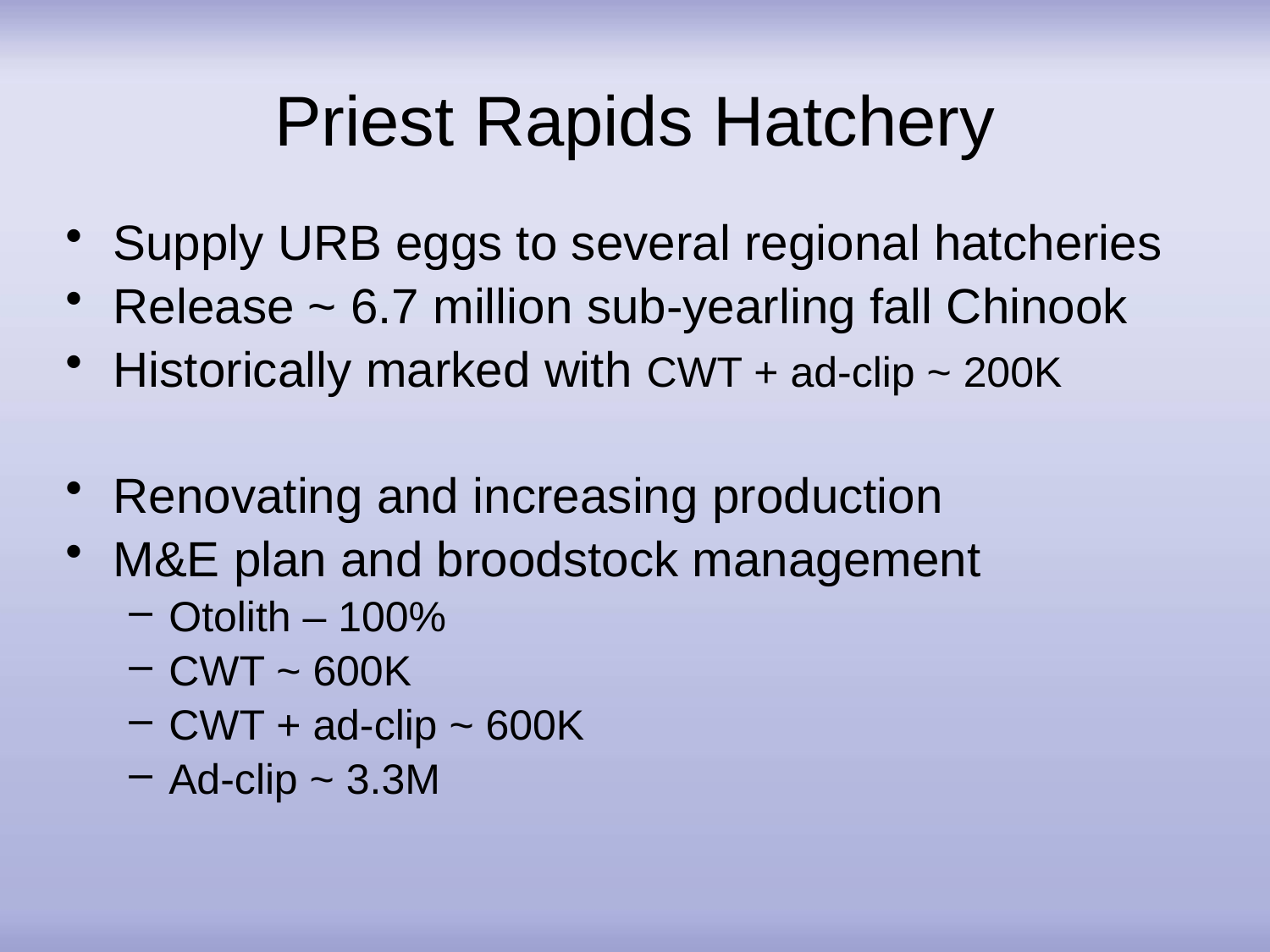

# Priest Rapids Hatchery
Supply URB eggs to several regional hatcheries
Release ~ 6.7 million sub-yearling fall Chinook
Historically marked with CWT + ad-clip ~ 200K

Renovating and increasing production
M&E plan and broodstock management
Otolith – 100%
CWT ~ 600K
CWT + ad-clip ~ 600K
Ad-clip ~ 3.3M